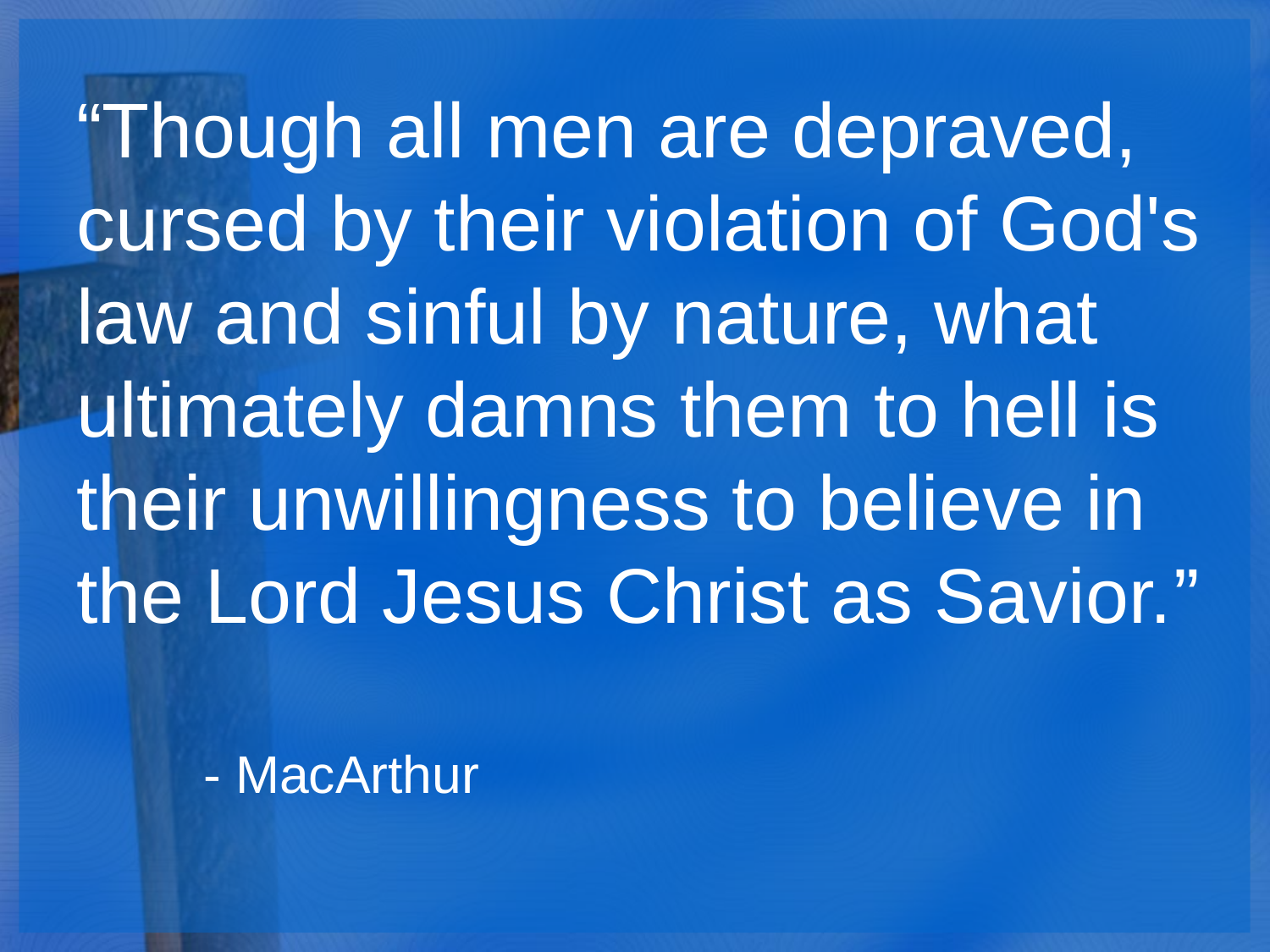

“Though all men are depraved, cursed by their violation of God's law and sinful by nature, what ultimately damns them to hell is their unwillingness to believe in the Lord Jesus Christ as Savior.”

	- MacArthur